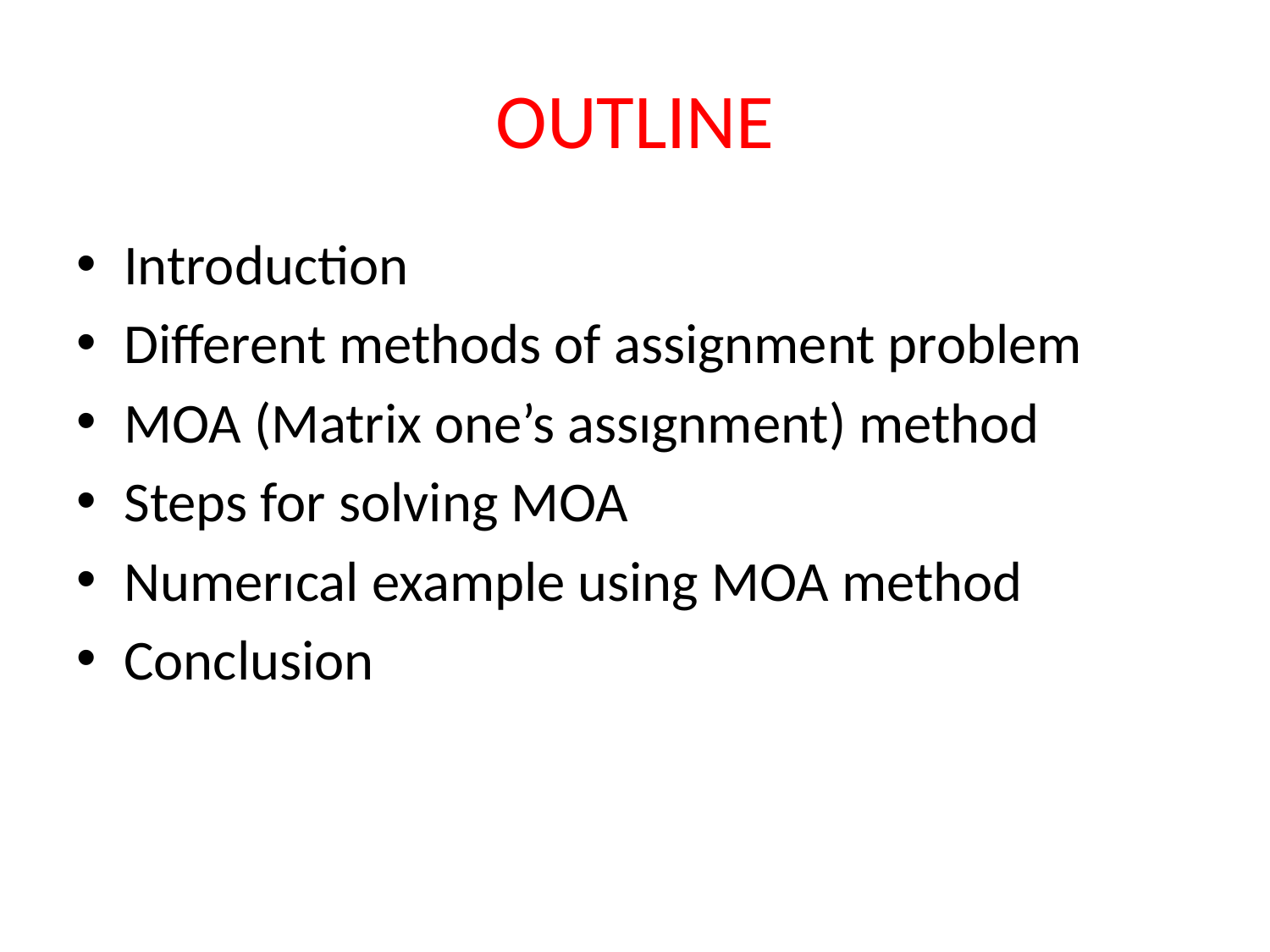

# OUTLINE
Introduction
Different methods of assignment problem
MOA (Matrix one’s assıgnment) method
Steps for solving MOA
Numerıcal example using MOA method
Conclusion